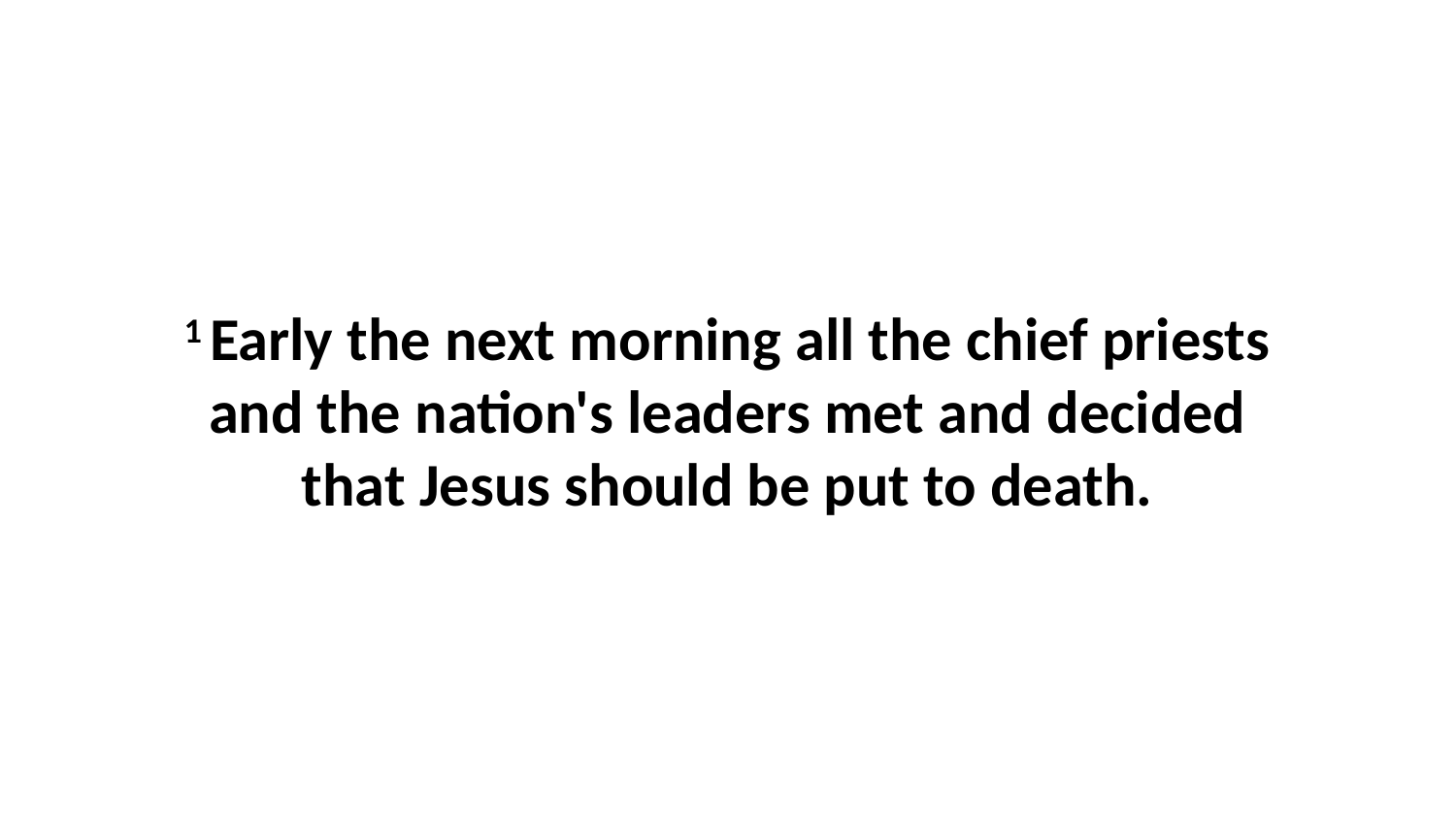

1 Early the next morning all the chief priests and the nation's leaders met and decided that Jesus should be put to death.